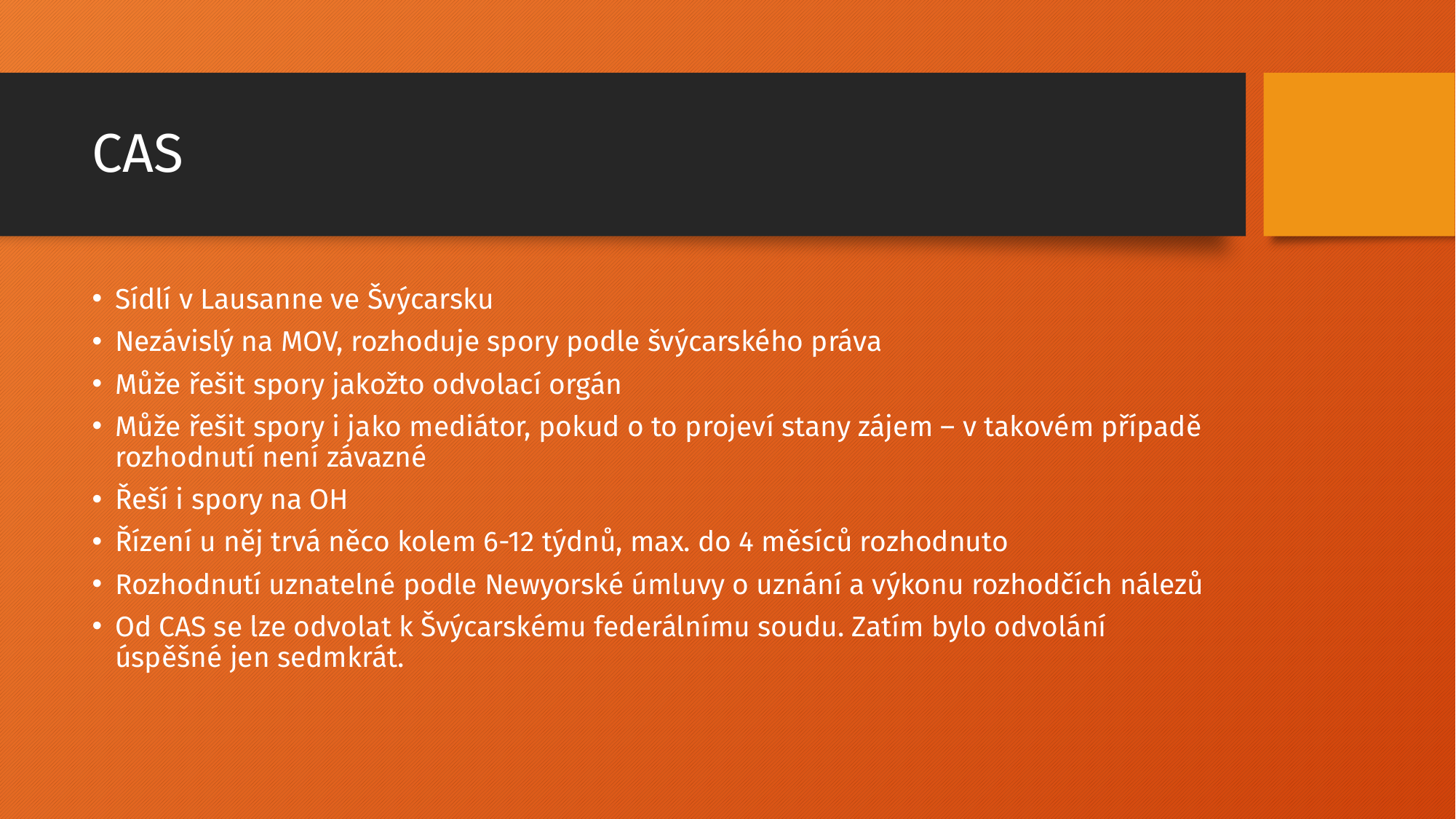

# CAS
Sídlí v Lausanne ve Švýcarsku
Nezávislý na MOV, rozhoduje spory podle švýcarského práva
Může řešit spory jakožto odvolací orgán
Může řešit spory i jako mediátor, pokud o to projeví stany zájem – v takovém případě rozhodnutí není závazné
Řeší i spory na OH
Řízení u něj trvá něco kolem 6-12 týdnů, max. do 4 měsíců rozhodnuto
Rozhodnutí uznatelné podle Newyorské úmluvy o uznání a výkonu rozhodčích nálezů
Od CAS se lze odvolat k Švýcarskému federálnímu soudu. Zatím bylo odvolání úspěšné jen sedmkrát.